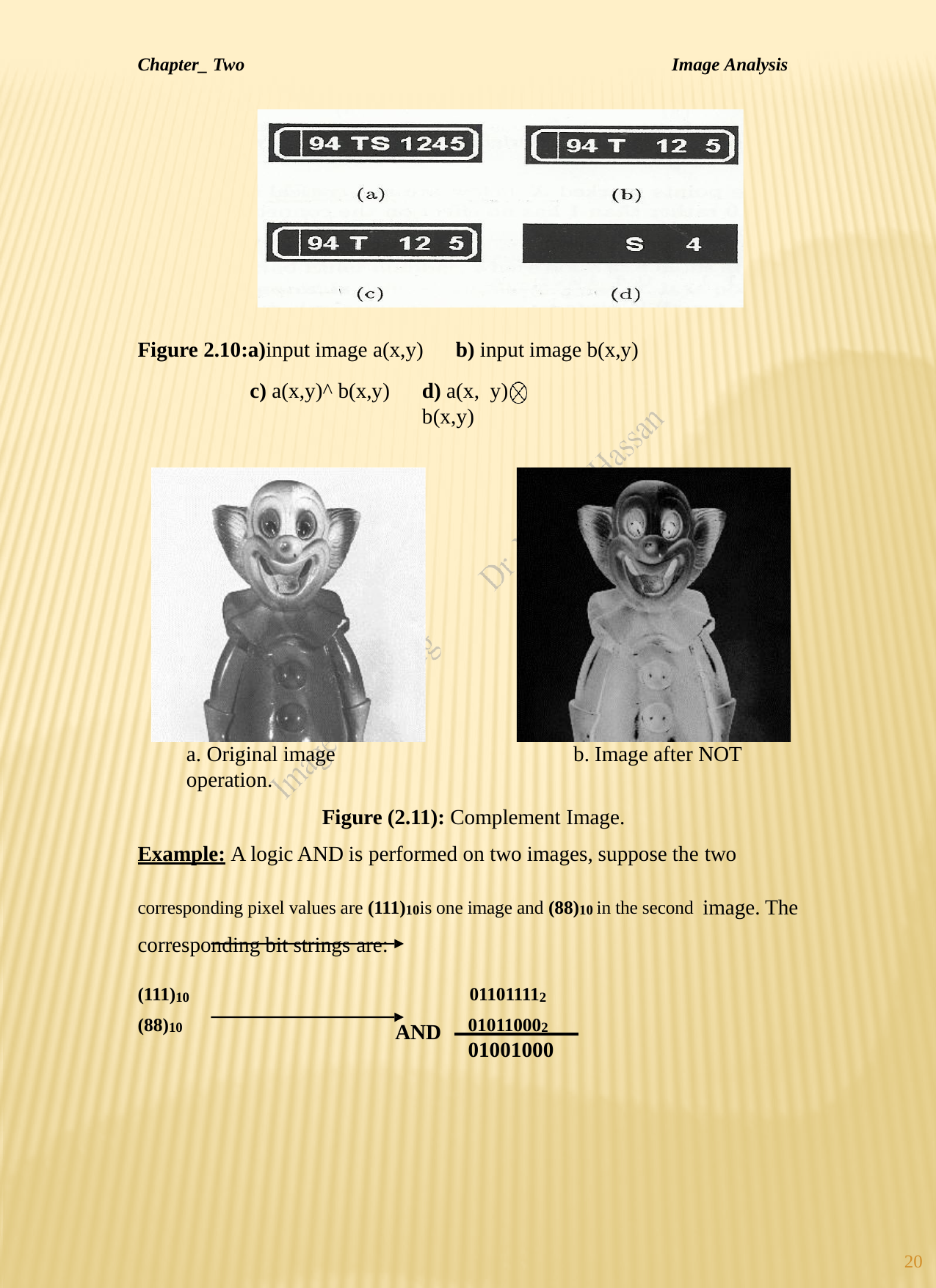

Chapter_ Two
Image Analysis

Figure 2.10:a)input image a(x,y)
b) input image b(x,y)
c) a(x,y)^ b(x,y)
d) a(x,  y)	b(x,y)

a. Original image	b. Image after NOT operation.
Figure (2.11): Complement Image.
Example: A logic AND is performed on two images, suppose the two
corresponding pixel values are (111)10is one image and (88)10 in the second  image. The corresponding bit strings are:
(111)10	011011112
AND

(88)10
010110002

01001000
20